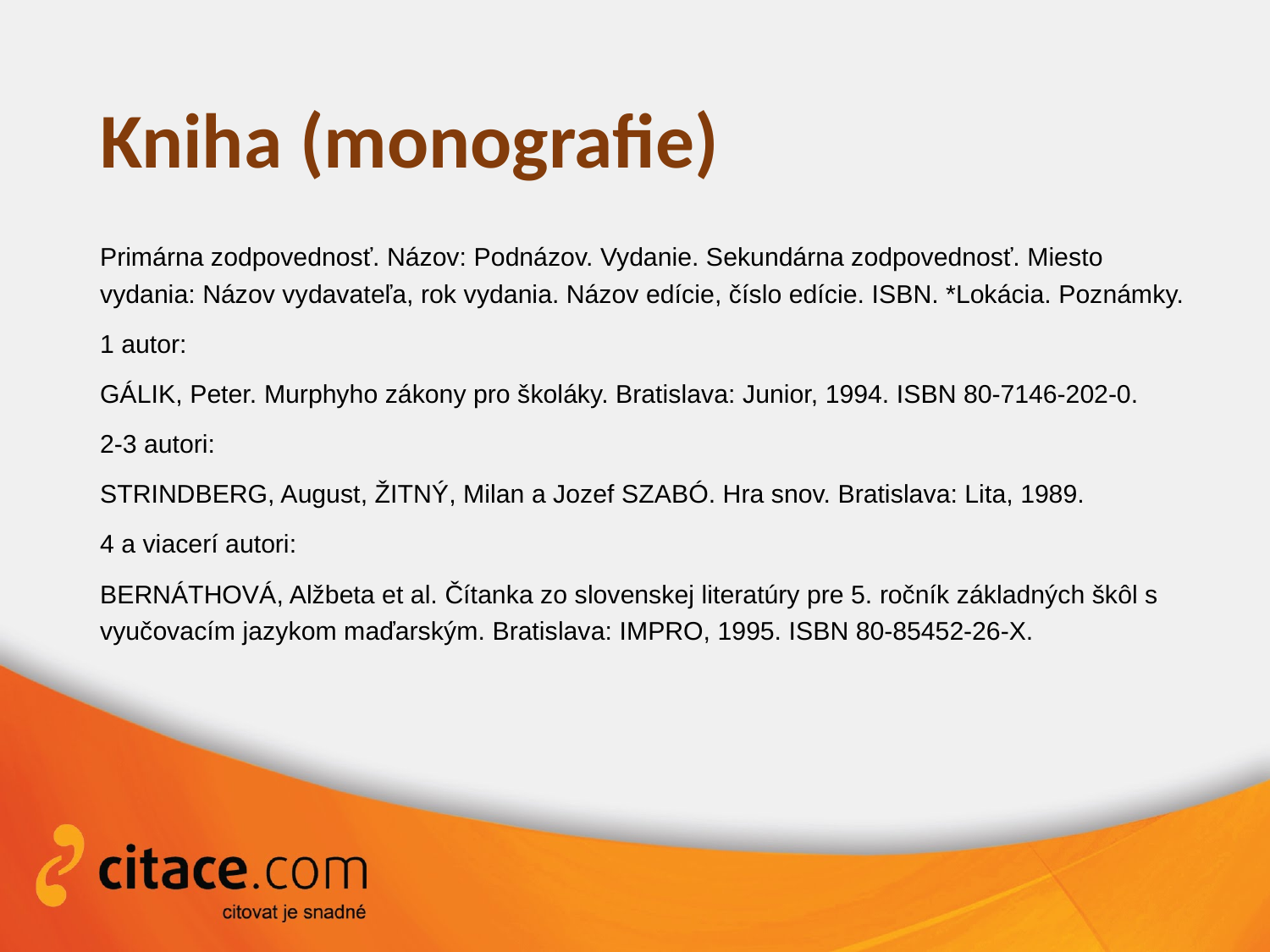

# Kniha (monografie)
Primárna zodpovednosť. Názov: Podnázov. Vydanie. Sekundárna zodpovednosť. Miesto vydania: Názov vydavateľa, rok vydania. Názov edície, číslo edície. ISBN. *Lokácia. Poznámky.
1 autor:
GÁLIK, Peter. Murphyho zákony pro školáky. Bratislava: Junior, 1994. ISBN 80-7146-202-0.
2-3 autori:
STRINDBERG, August, ŽITNÝ, Milan a Jozef SZABÓ. Hra snov. Bratislava: Lita, 1989.
4 a viacerí autori:
BERNÁTHOVÁ, Alžbeta et al. Čítanka zo slovenskej literatúry pre 5. ročník základných škôl s vyučovacím jazykom maďarským. Bratislava: IMPRO, 1995. ISBN 80-85452-26-X.